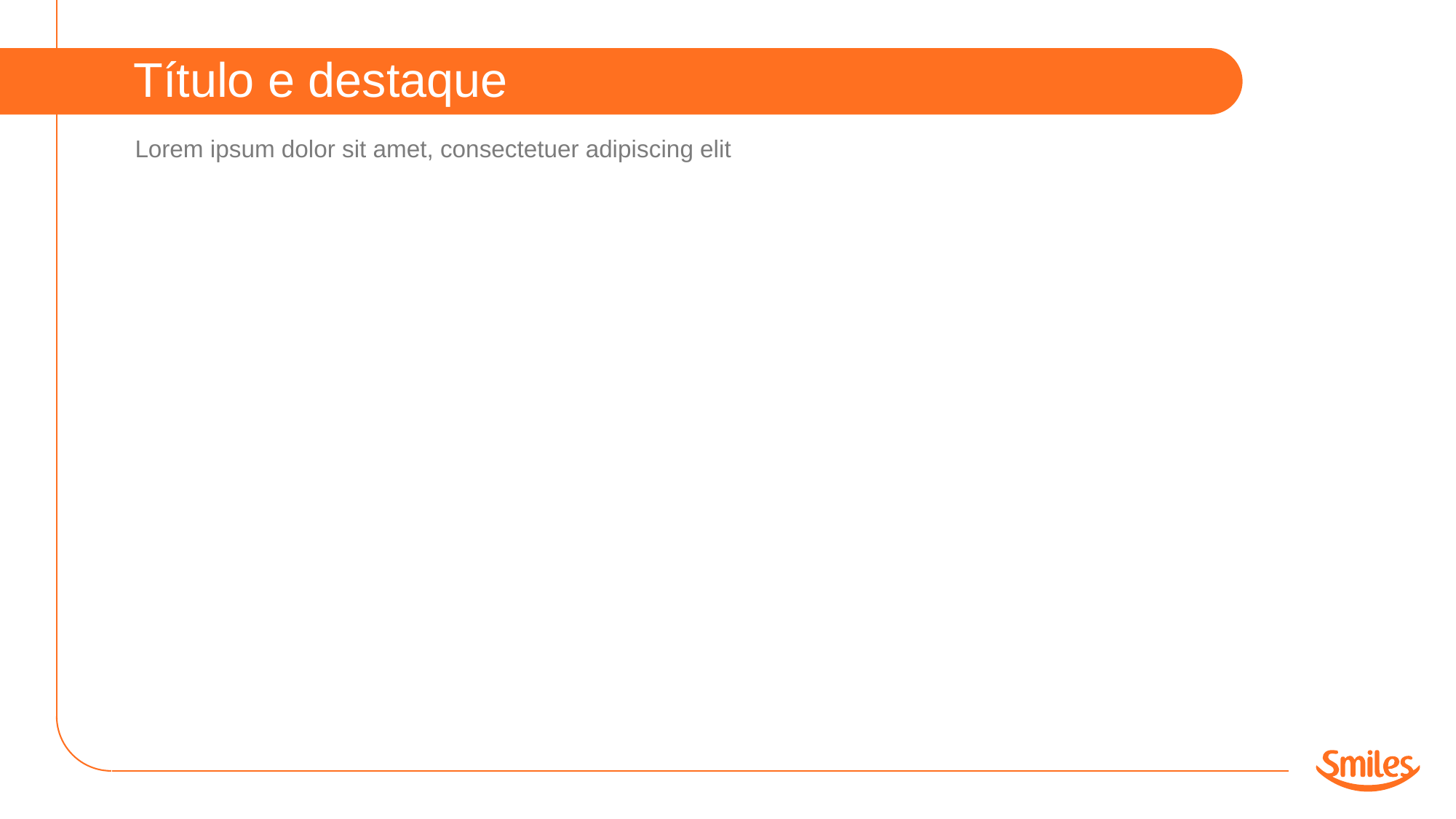

Título e destaque
Lorem ipsum dolor sit amet, consectetuer adipiscing elit